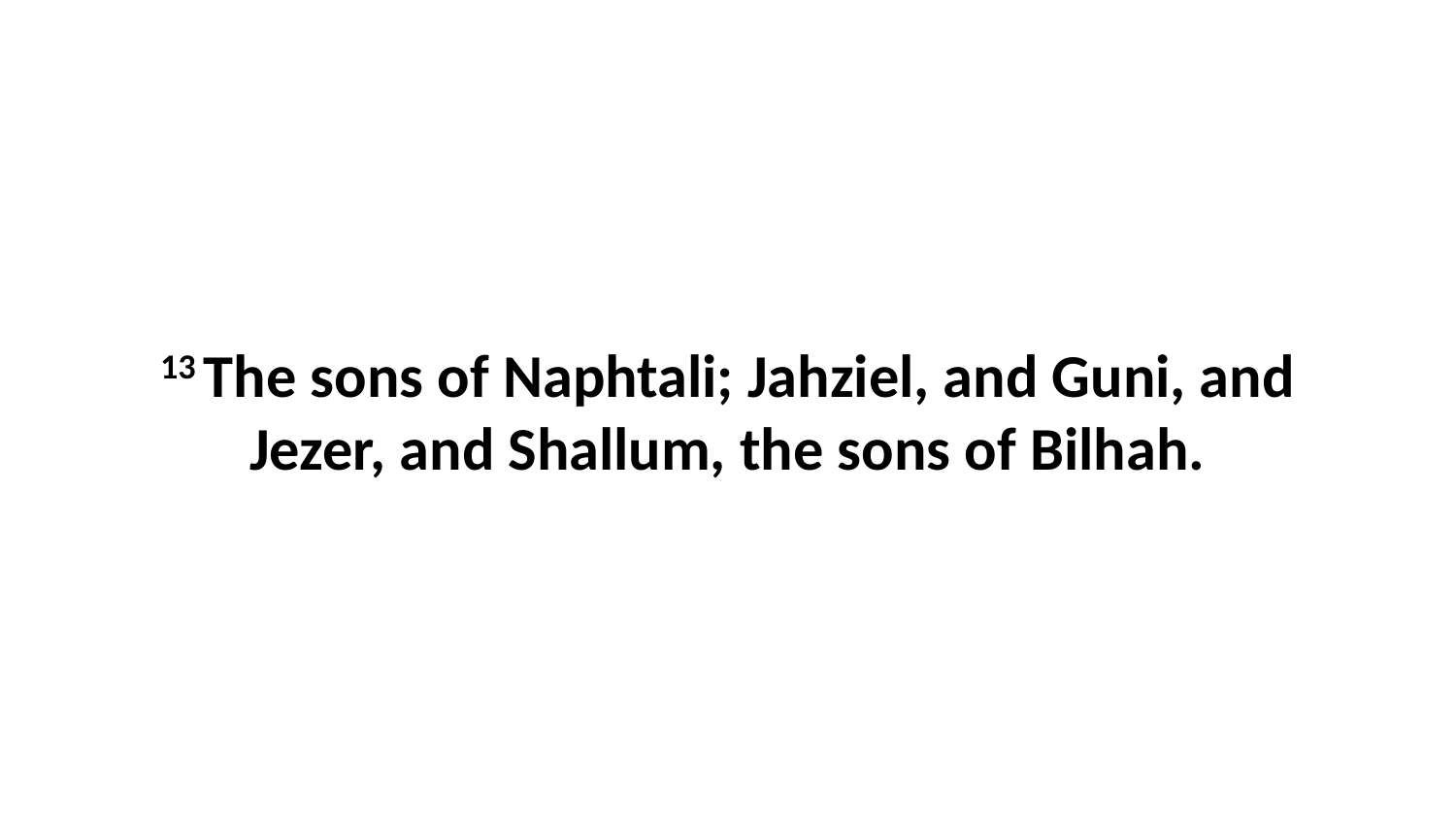

13 The sons of Naphtali; Jahziel, and Guni, and Jezer, and Shallum, the sons of Bilhah.